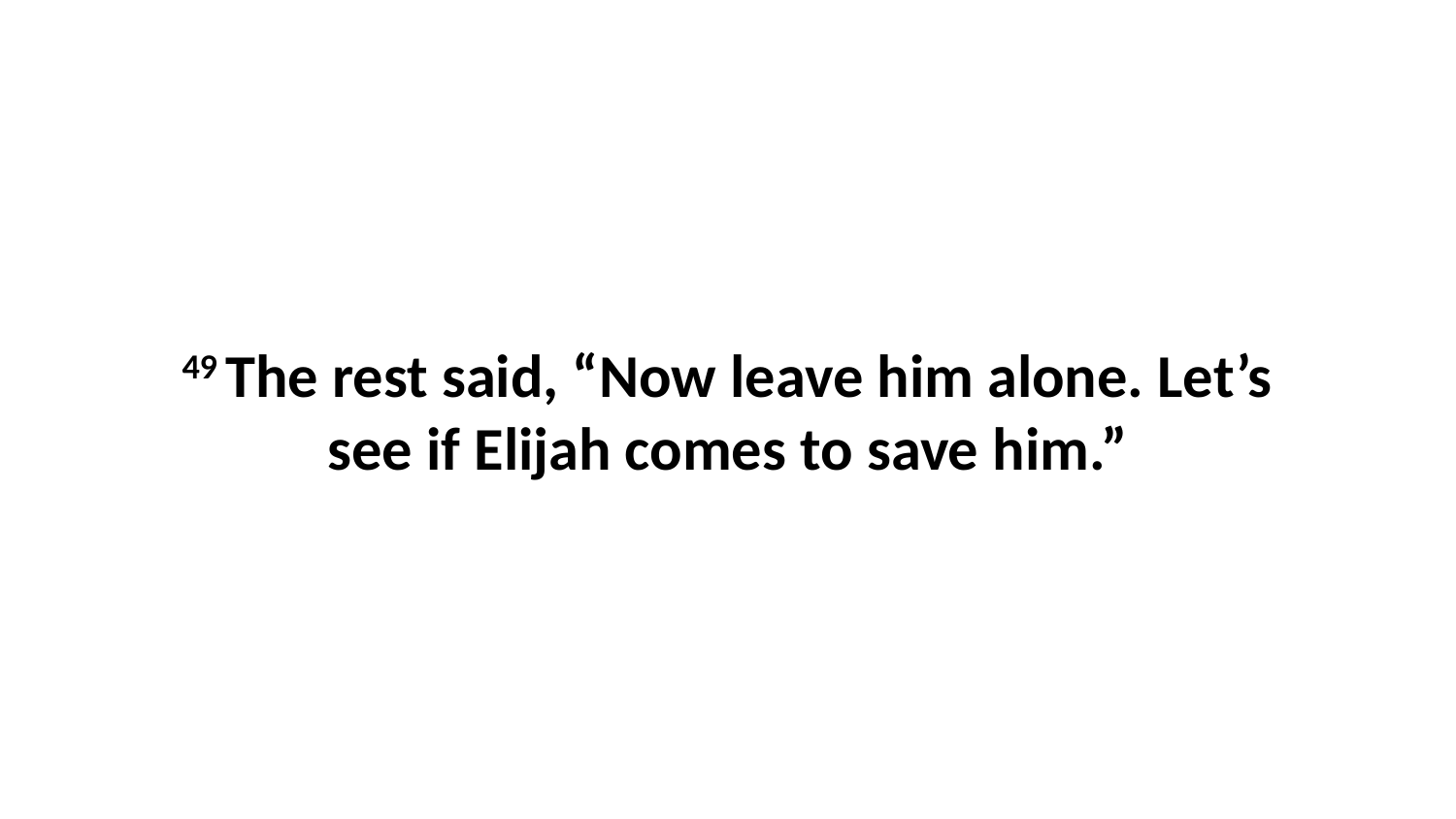

49 The rest said, “Now leave him alone. Let’s see if Elijah comes to save him.”